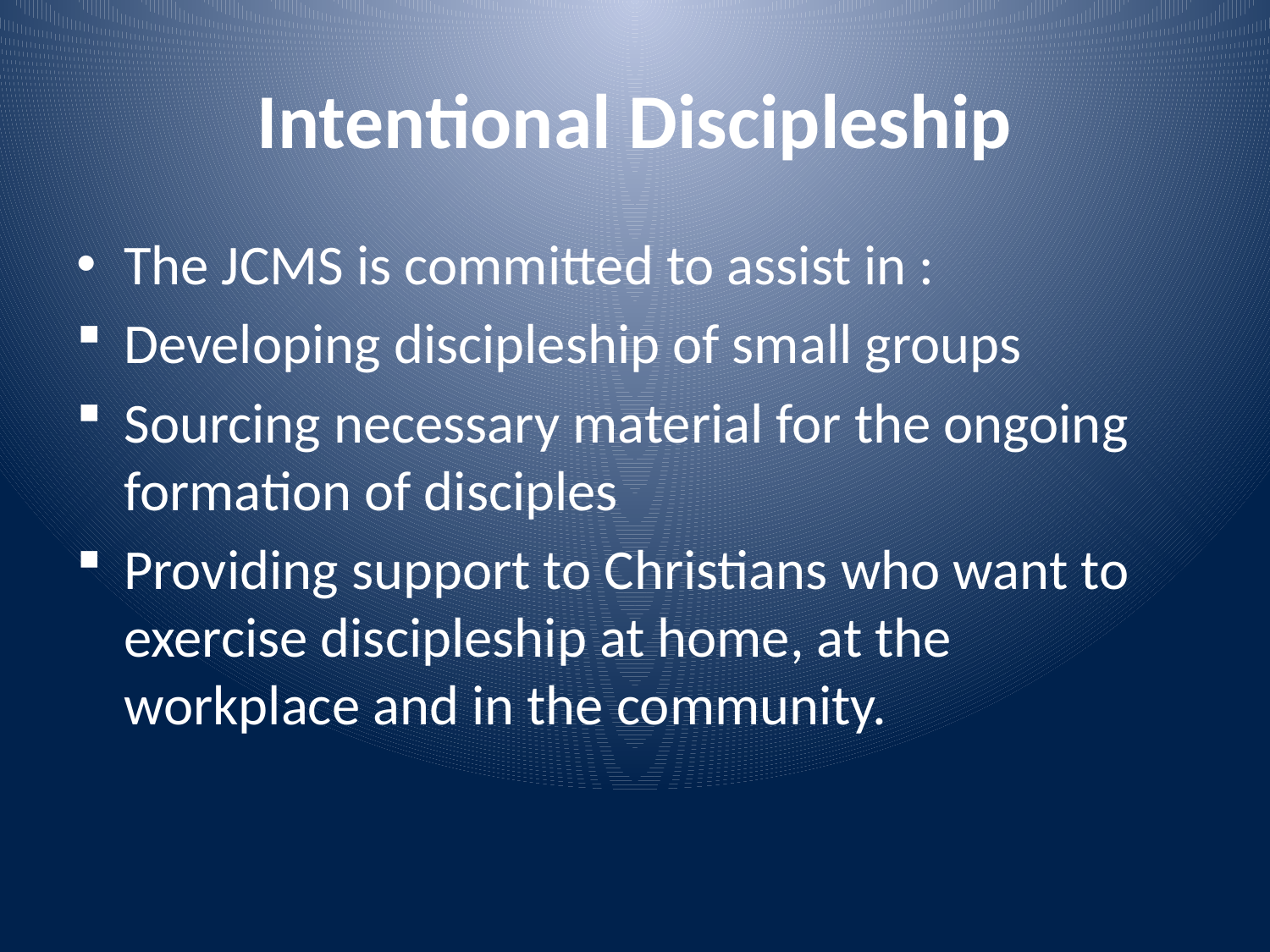

# Intentional Discipleship
The JCMS is committed to assist in :
Developing discipleship of small groups
Sourcing necessary material for the ongoing formation of disciples
Providing support to Christians who want to exercise discipleship at home, at the workplace and in the community.